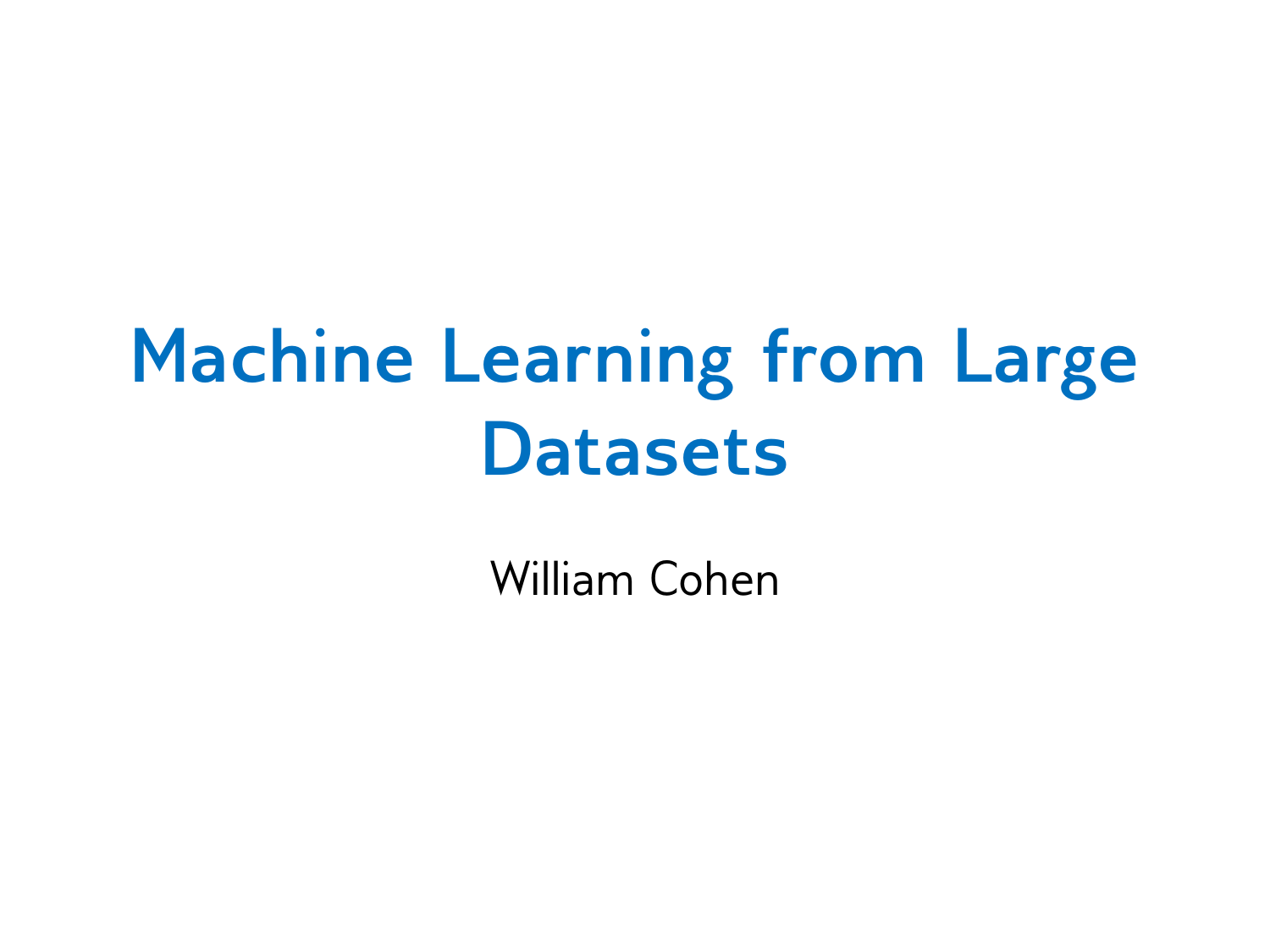

# Machine Learning from Large Datasets
William Cohen